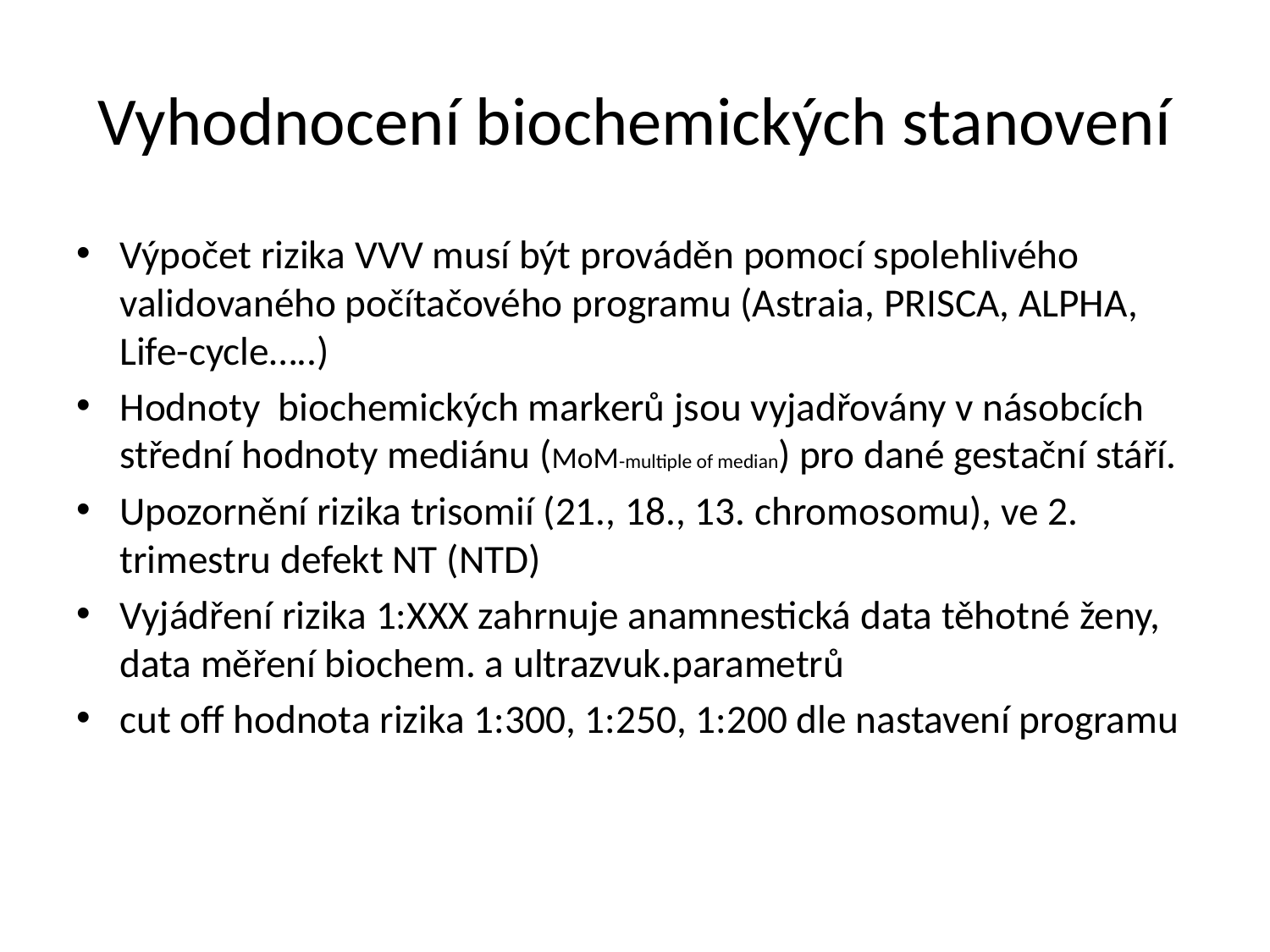

# Vyhodnocení biochemických stanovení
Výpočet rizika VVV musí být prováděn pomocí spolehlivého validovaného počítačového programu (Astraia, PRISCA, ALPHA, Life-cycle…..)
Hodnoty  biochemických markerů jsou vyjadřovány v násobcích střední hodnoty mediánu (MoM-multiple of median) pro dané gestační stáří.
Upozornění rizika trisomií (21., 18., 13. chromosomu), ve 2. trimestru defekt NT (NTD)
Vyjádření rizika 1:XXX zahrnuje anamnestická data těhotné ženy, data měření biochem. a ultrazvuk.parametrů
cut off hodnota rizika 1:300, 1:250, 1:200 dle nastavení programu